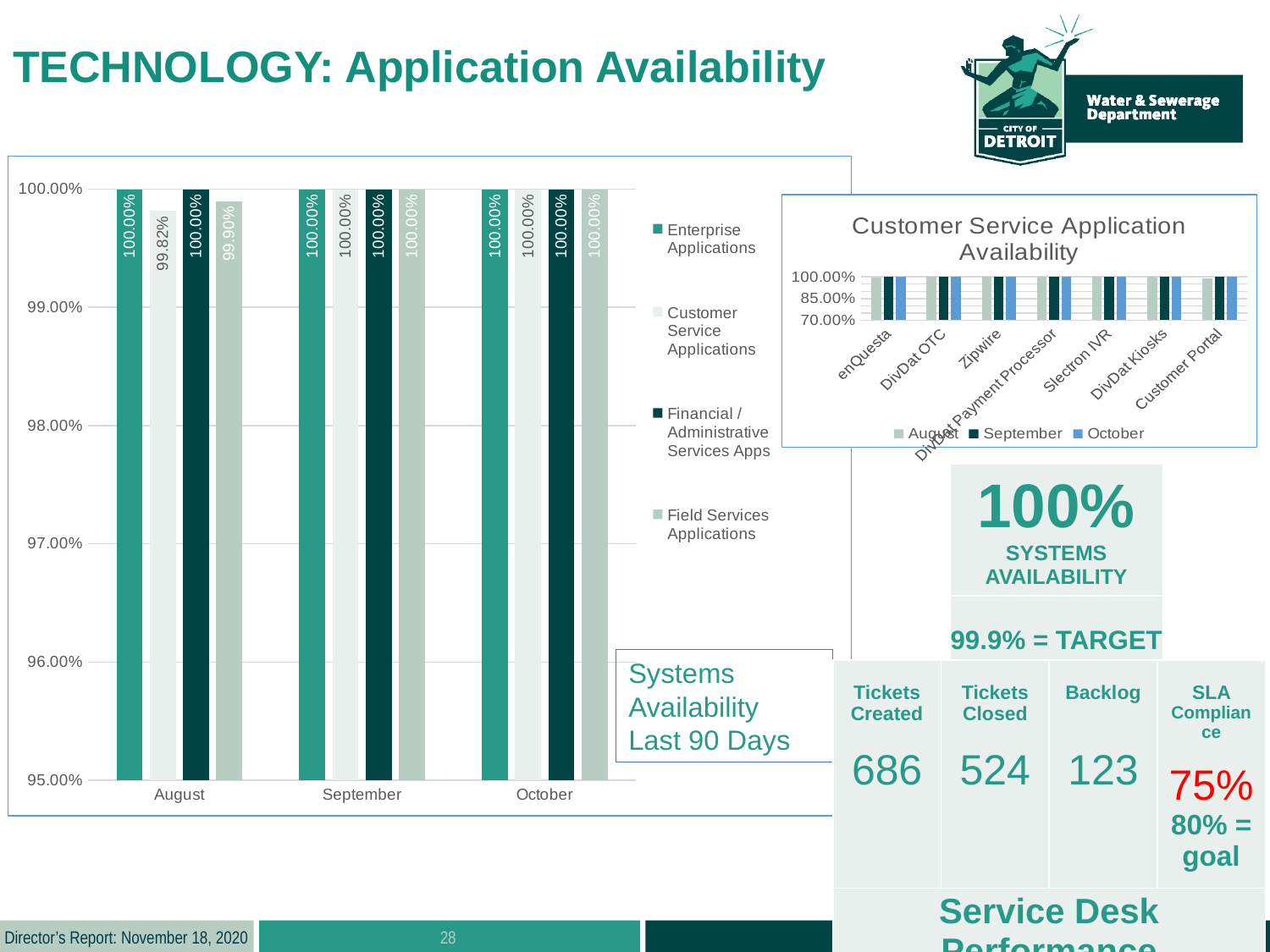

TECHNOLOGY: Application Availability

### Chart

| Category | Enterprise  Applications | Customer Service Applications | Financial / Administrative Services Apps | Field Services Applications |
|---|---|---|---|---|
| August | 1.0 | 0.9981758832565284 | 1.0 | 0.998991935483871 |
| September | 1.0 | 1.0 | 1.0 | 1.0 |
| October | 1.0 | 1.0 | 1.0 | 1.0 |

### Chart: Customer Service Application Availability

| Category | August | September | October |
|---|---|---|---|
| enQuesta | 0.9979838709677419 | 1.0 | 1.0 |
| DivDat OTC | 1.0 | 1.0 | 1.0 |
| Zipwire | 1.0 | 1.0 | 1.0 |
| DivDat Payment Processor | 1.0 | 1.0 | 1.0 |
| Slectron IVR | 1.0 | 1.0 | 1.0 |
| DivDat Kiosks | 1.0 | 1.0 | 1.0 |
| Customer Portal | 0.989247311827957 | 1.0 | 1.0 |
| 100% SYSTEMS AVAILABILITY |
| --- |
| 99.9% = TARGET |
Systems Availability
Last 90 Days
| Tickets Created 686 | Tickets Closed 524 | Backlog 123 | SLA Compliance 75% 80% = goal |
| --- | --- | --- | --- |
| Service Desk Performance |  |  |  |
28